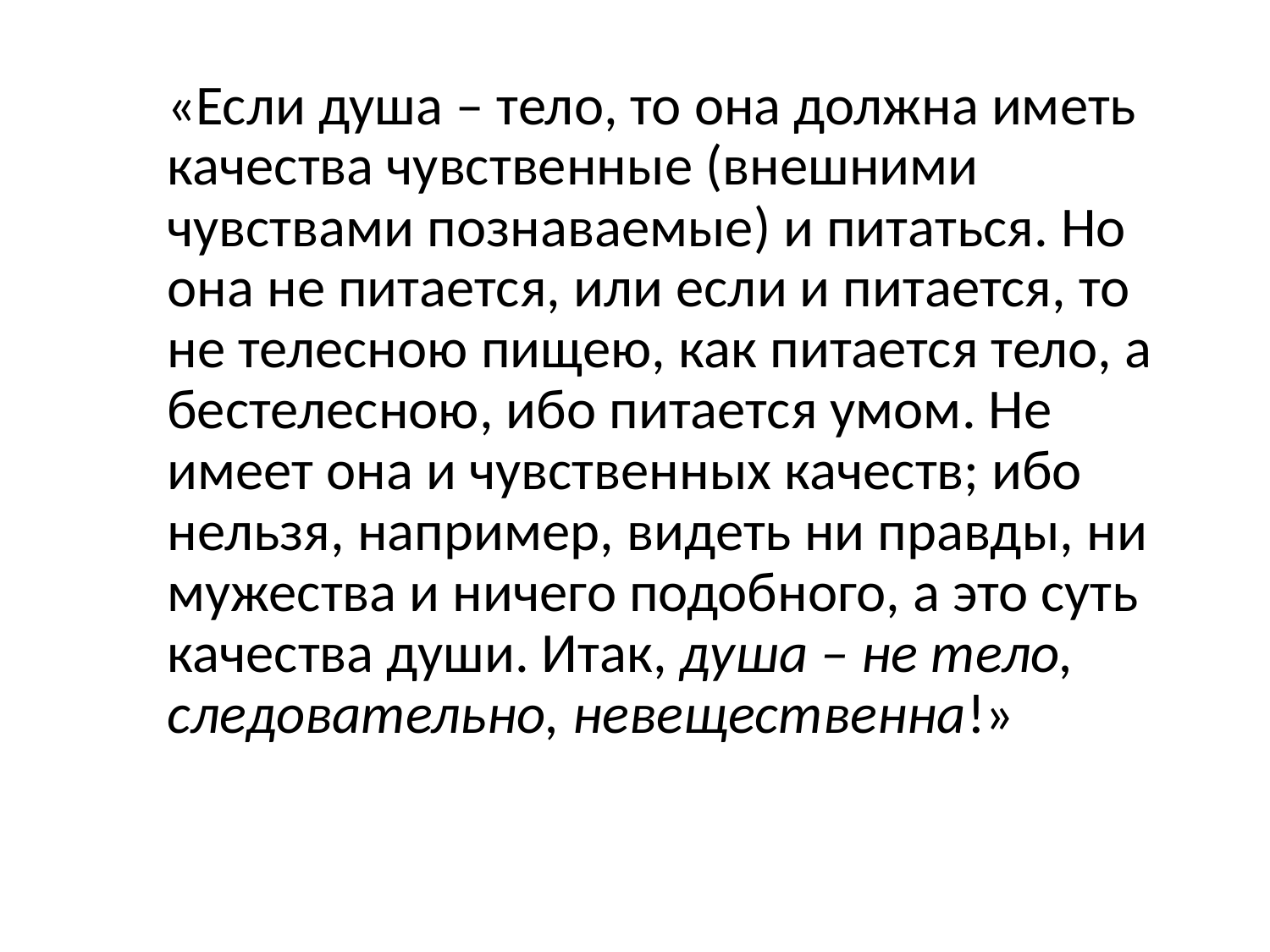

«Если душа – тело, то она должна иметь качества чувственные (внешними чувствами познаваемые) и питаться. Но она не питается, или если и питается, то не телесною пищею, как питается тело, а бестелесною, ибо питается умом. Не имеет она и чувственных качеств; ибо нельзя, например, видеть ни правды, ни мужества и ничего подобного, а это суть качества души. Итак, душа – не тело, следовательно, невещественна!»